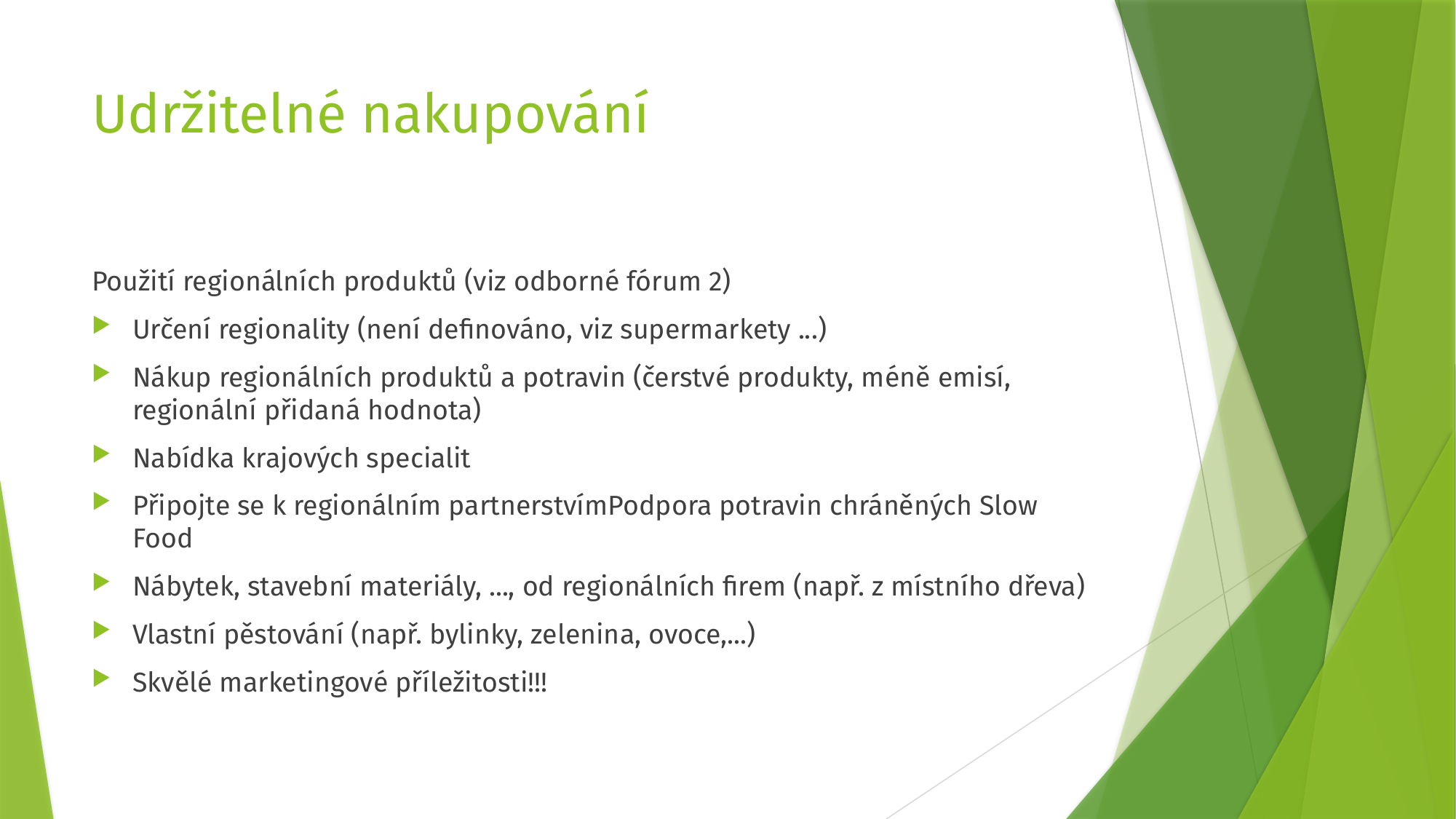

# Udržitelné nakupování
Použití regionálních produktů (viz odborné fórum 2)
Určení regionality (není definováno, viz supermarkety ...)
Nákup regionálních produktů a potravin (čerstvé produkty, méně emisí, regionální přidaná hodnota)
Nabídka krajových specialit
Připojte se k regionálním partnerstvímPodpora potravin chráněných Slow Food
Nábytek, stavební materiály, ..., od regionálních firem (např. z místního dřeva)
Vlastní pěstování (např. bylinky, zelenina, ovoce,...)
Skvělé marketingové příležitosti!!!